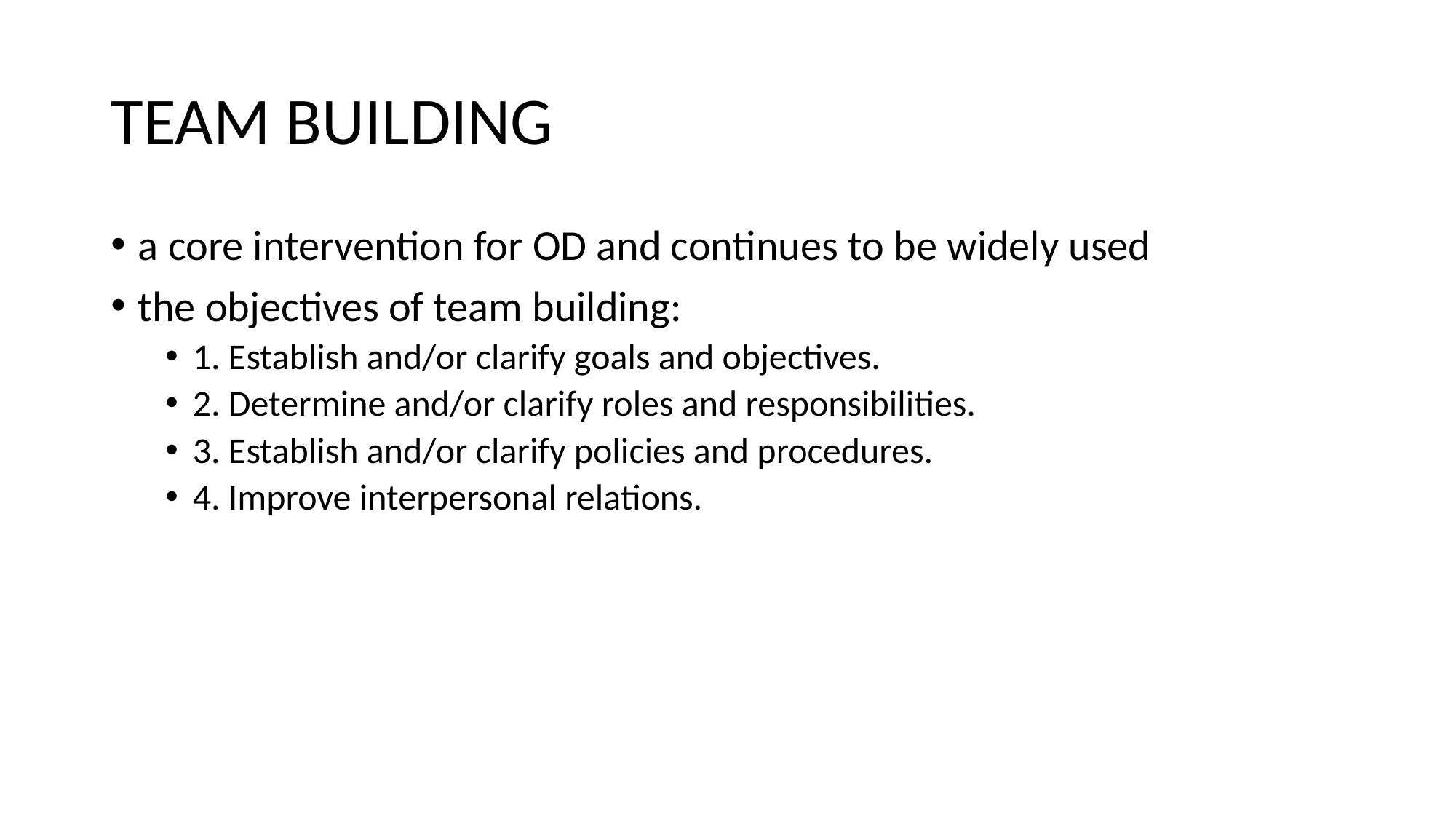

# TEAM BUILDING
a core intervention for OD and continues to be widely used
the objectives of team building:
1. Establish and/or clarify goals and objectives.
2. Determine and/or clarify roles and responsibilities.
3. Establish and/or clarify policies and procedures.
4. Improve interpersonal relations.